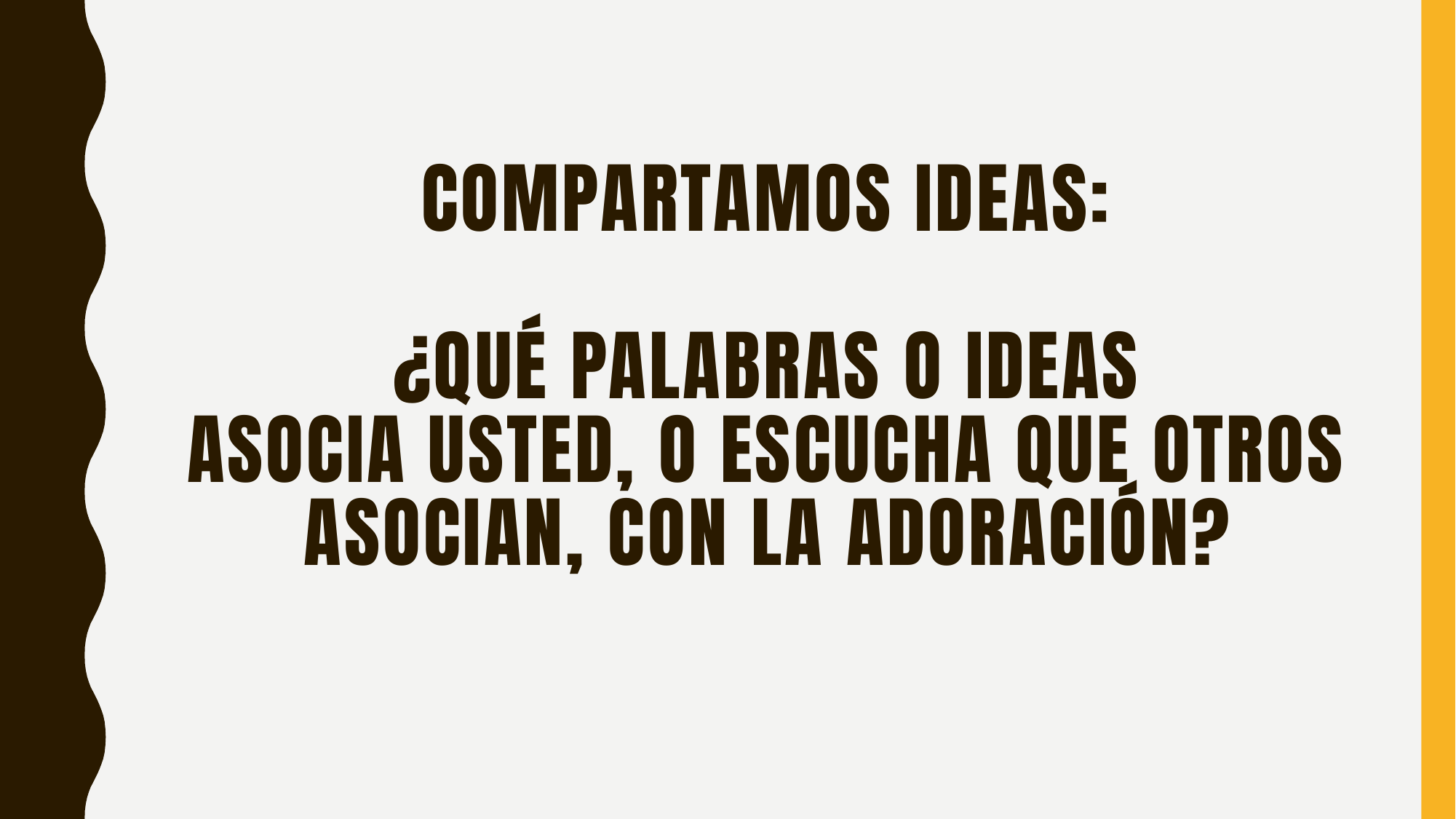

# COMPARTAMOS IDEAS: ¿qué palabras o ideas asocia usted, o escucha que otros asocian, con la adoración?